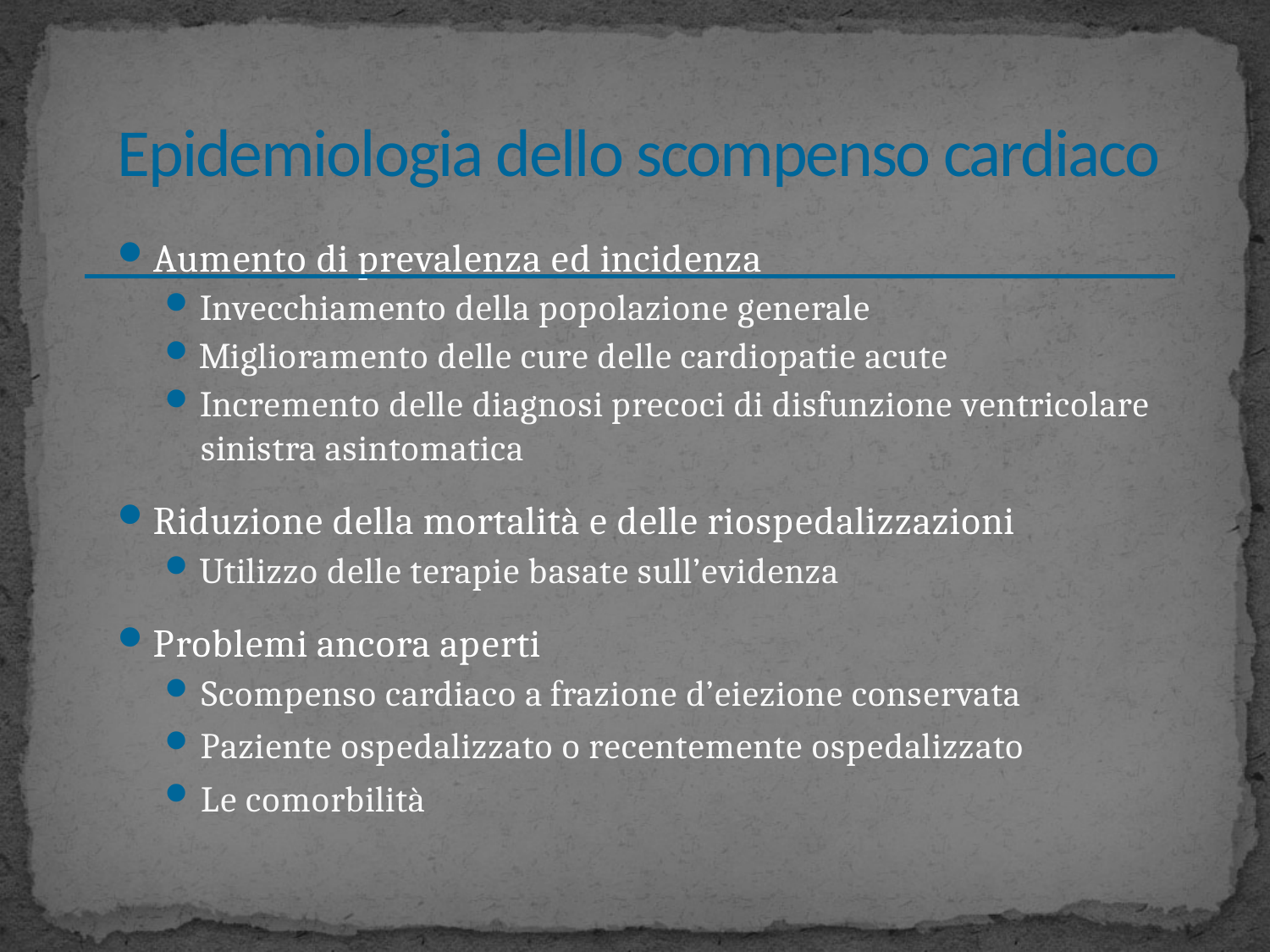

# Epidemiologia dello scompenso cardiaco
Aumento di prevalenza ed incidenza
Invecchiamento della popolazione generale
Miglioramento delle cure delle cardiopatie acute
Incremento delle diagnosi precoci di disfunzione ventricolare sinistra asintomatica
Riduzione della mortalità e delle riospedalizzazioni
Utilizzo delle terapie basate sull’evidenza
Problemi ancora aperti
Scompenso cardiaco a frazione d’eiezione conservata
Paziente ospedalizzato o recentemente ospedalizzato
Le comorbilità